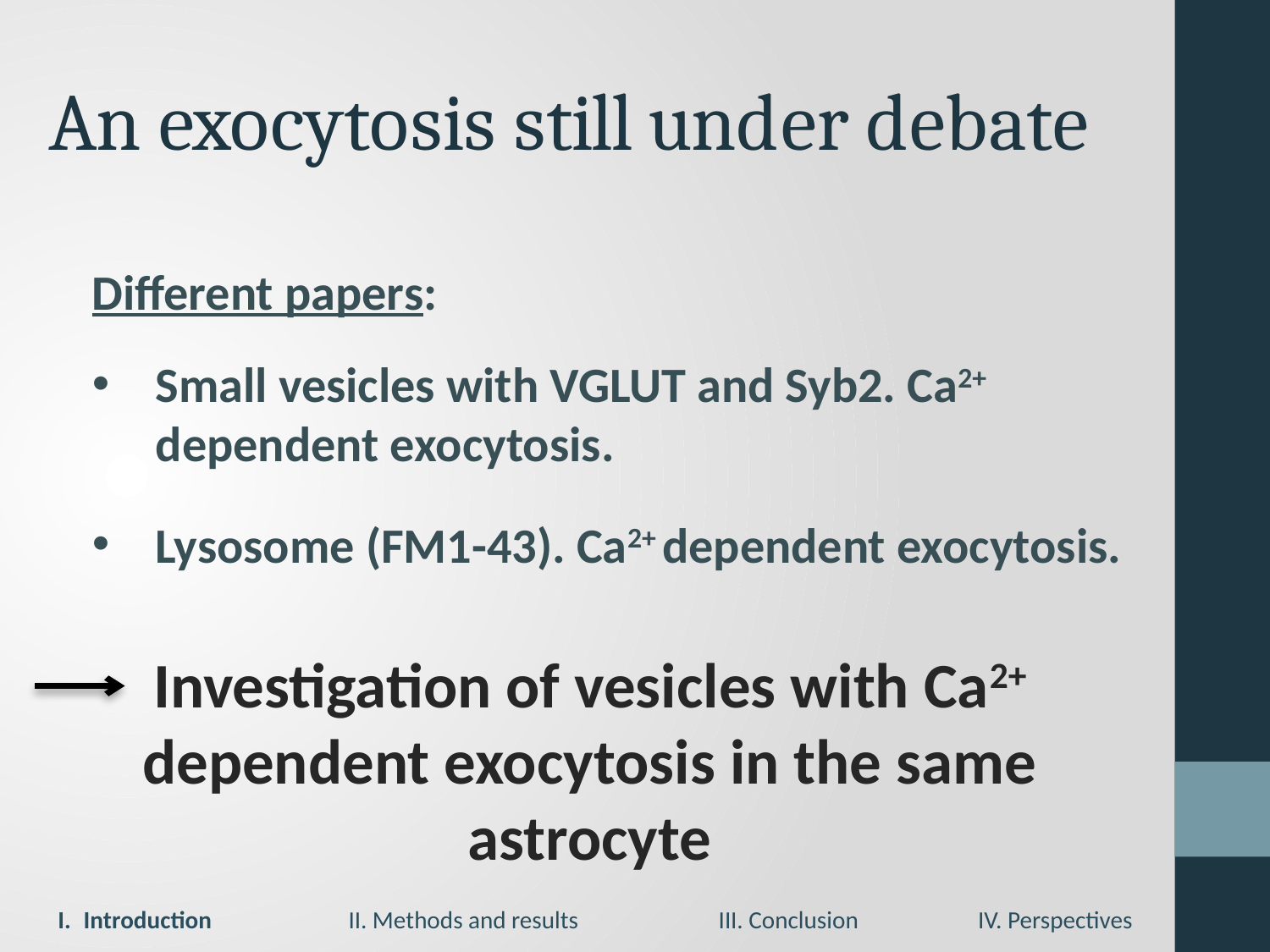

# An exocytosis still under debate
Different papers:

Small vesicles with VGLUT and Syb2. Ca2+ dependent exocytosis.

Lysosome (FM1-43). Ca2+ dependent exocytosis.

Investigation of vesicles with Ca2+ dependent exocytosis in the same astrocyte
Introduction	  II. Methods and results 	  	III. Conclusion 	 IV. Perspectives